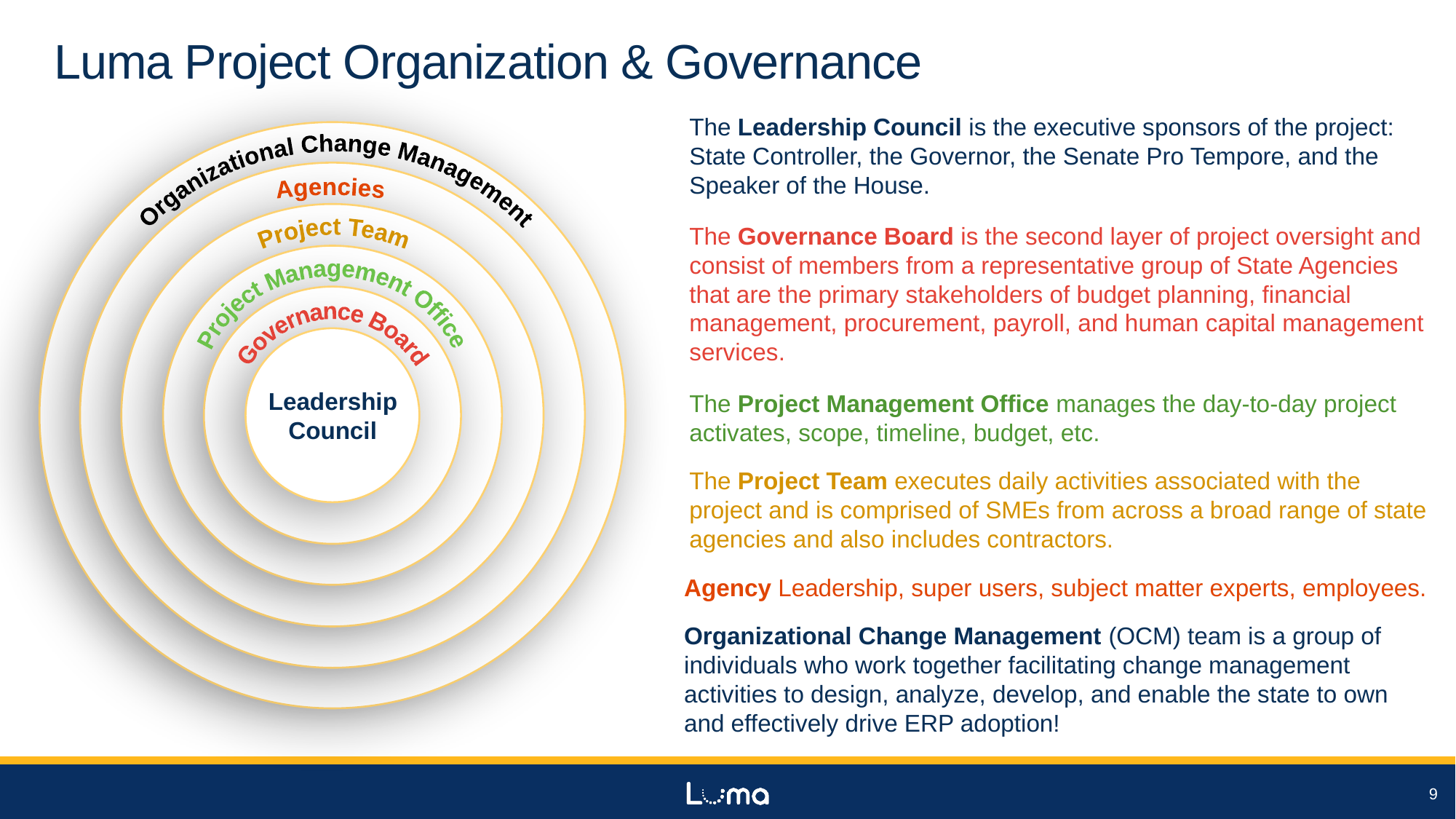

# Luma Project Organization & Governance

The Leadership Council is the executive sponsors of the project: State Controller, the Governor, the Senate Pro Tempore, and the Speaker of the House.

Organizational Change Management

Agencies

The Governance Board is the second layer of project oversight and consist of members from a representative group of State Agencies that are the primary stakeholders of budget planning, financial management, procurement, payroll, and human capital management services.
Project Team

Project Management Office

Governance Board

Leadership
Council
The Project Management Office manages the day-to-day project activates, scope, timeline, budget, etc.
The Project Team executes daily activities associated with the project and is comprised of SMEs from across a broad range of state agencies and also includes contractors.
Agency Leadership, super users, subject matter experts, employees.
Organizational Change Management (OCM) team is a group of individuals who work together facilitating change management activities to design, analyze, develop, and enable the state to own and effectively drive ERP adoption!
9